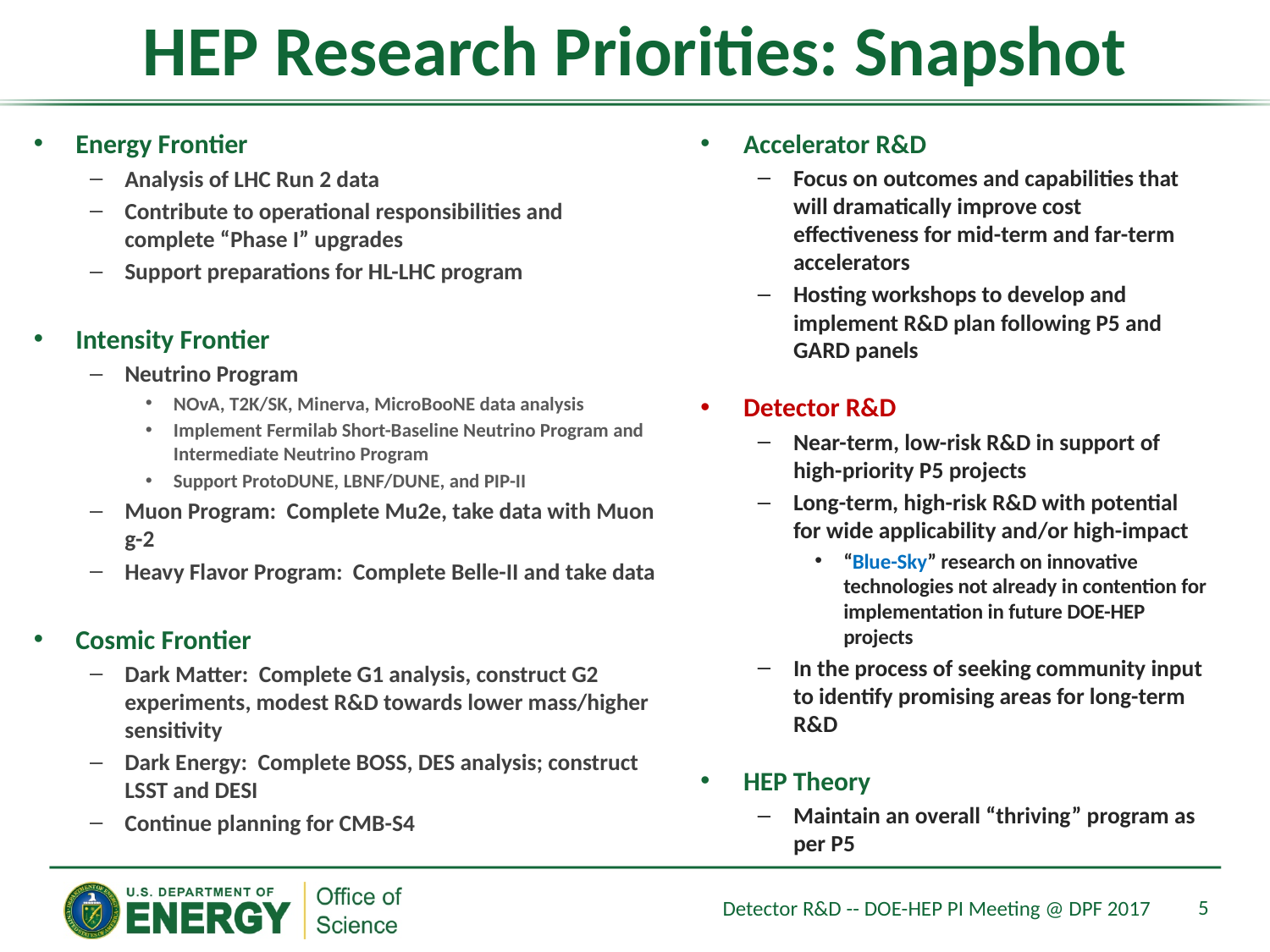

# HEP Research Priorities: Snapshot
Energy Frontier
Analysis of LHC Run 2 data
Contribute to operational responsibilities and complete “Phase I” upgrades
Support preparations for HL-LHC program

Intensity Frontier
Neutrino Program
NOvA, T2K/SK, Minerva, MicroBooNE data analysis
Implement Fermilab Short-Baseline Neutrino Program and Intermediate Neutrino Program
Support ProtoDUNE, LBNF/DUNE, and PIP-II
Muon Program:  Complete Mu2e, take data with Muon g-2
Heavy Flavor Program:  Complete Belle-II and take data

Cosmic Frontier
Dark Matter:  Complete G1 analysis, construct G2 experiments, modest R&D towards lower mass/higher sensitivity
Dark Energy:  Complete BOSS, DES analysis; construct LSST and DESI
Continue planning for CMB-S4
Accelerator R&D
Focus on outcomes and capabilities that will dramatically improve cost effectiveness for mid-term and far-term accelerators
Hosting workshops to develop and implement R&D plan following P5 and GARD panels

Detector R&D
Near-term, low-risk R&D in support of high-priority P5 projects
Long-term, high-risk R&D with potential for wide applicability and/or high-impact
“Blue-Sky” research on innovative technologies not already in contention for implementation in future DOE-HEP projects
In the process of seeking community input to identify promising areas for long-term R&D

HEP Theory
Maintain an overall “thriving” program as per P5
5
Detector R&D -- DOE-HEP PI Meeting @ DPF 2017